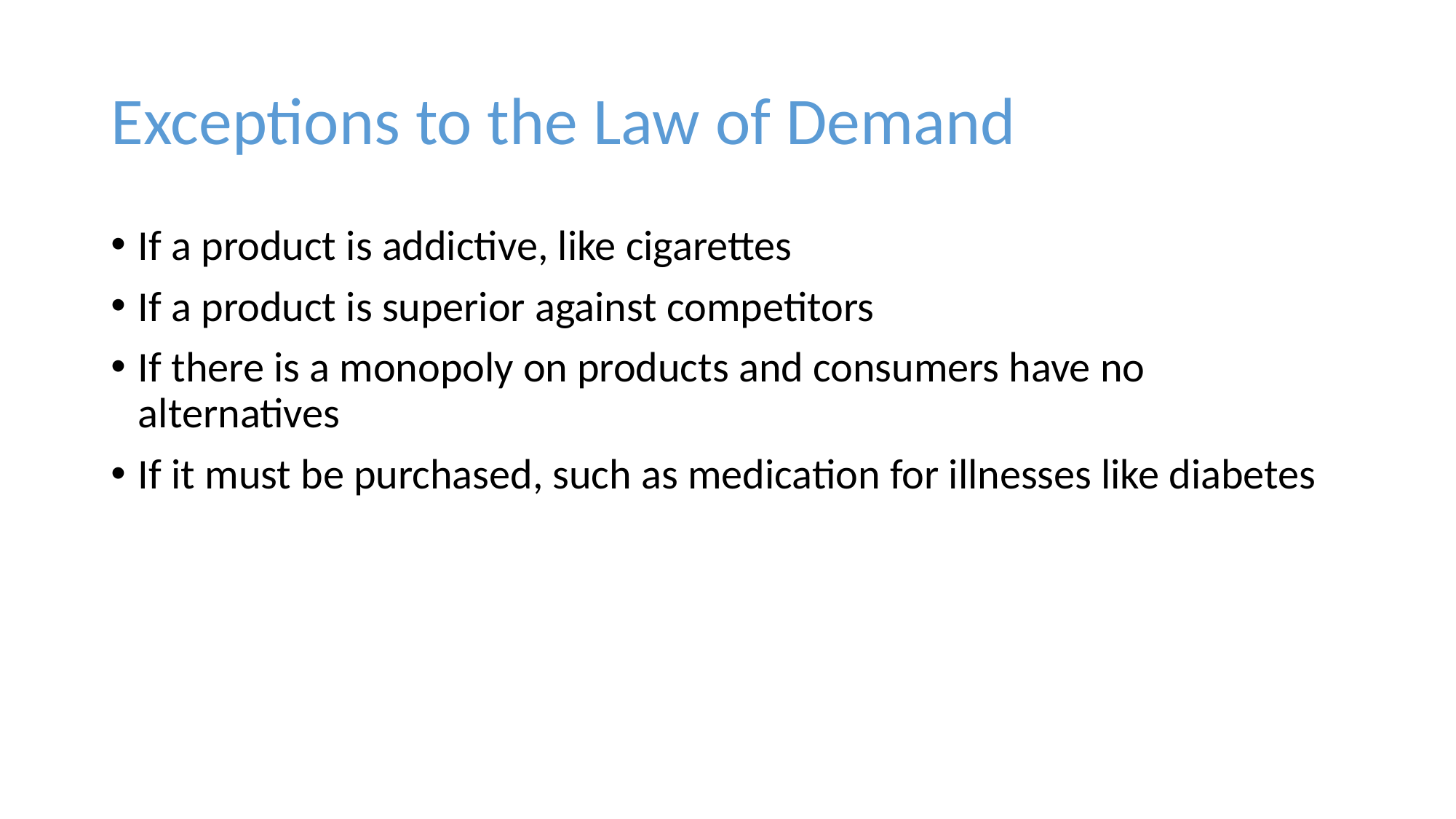

# Exceptions to the Law of Demand
If a product is addictive, like cigarettes
If a product is superior against competitors
If there is a monopoly on products and consumers have no alternatives
If it must be purchased, such as medication for illnesses like diabetes